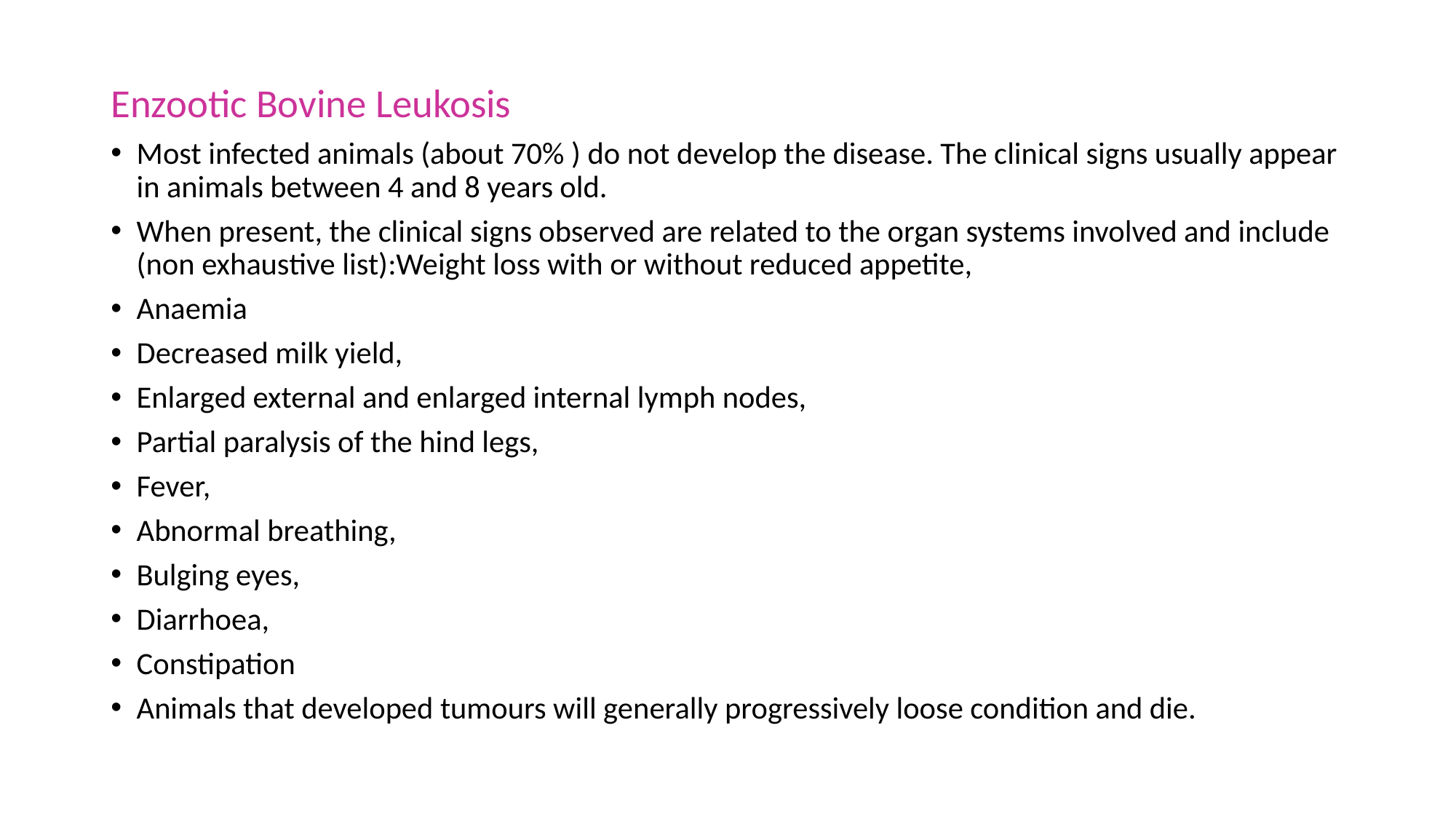

Enzootic Bovine Leukosis
Most infected animals (about 70% ) do not develop the disease. The clinical signs usually appear in animals between 4 and 8 years old.
When present, the clinical signs observed are related to the organ systems involved and include (non exhaustive list):Weight loss with or without reduced appetite,
Anaemia
Decreased milk yield,
Enlarged external and enlarged internal lymph nodes,
Partial paralysis of the hind legs,
Fever,
Abnormal breathing,
Bulging eyes,
Diarrhoea,
Constipation
Animals that developed tumours will generally progressively loose condition and die.